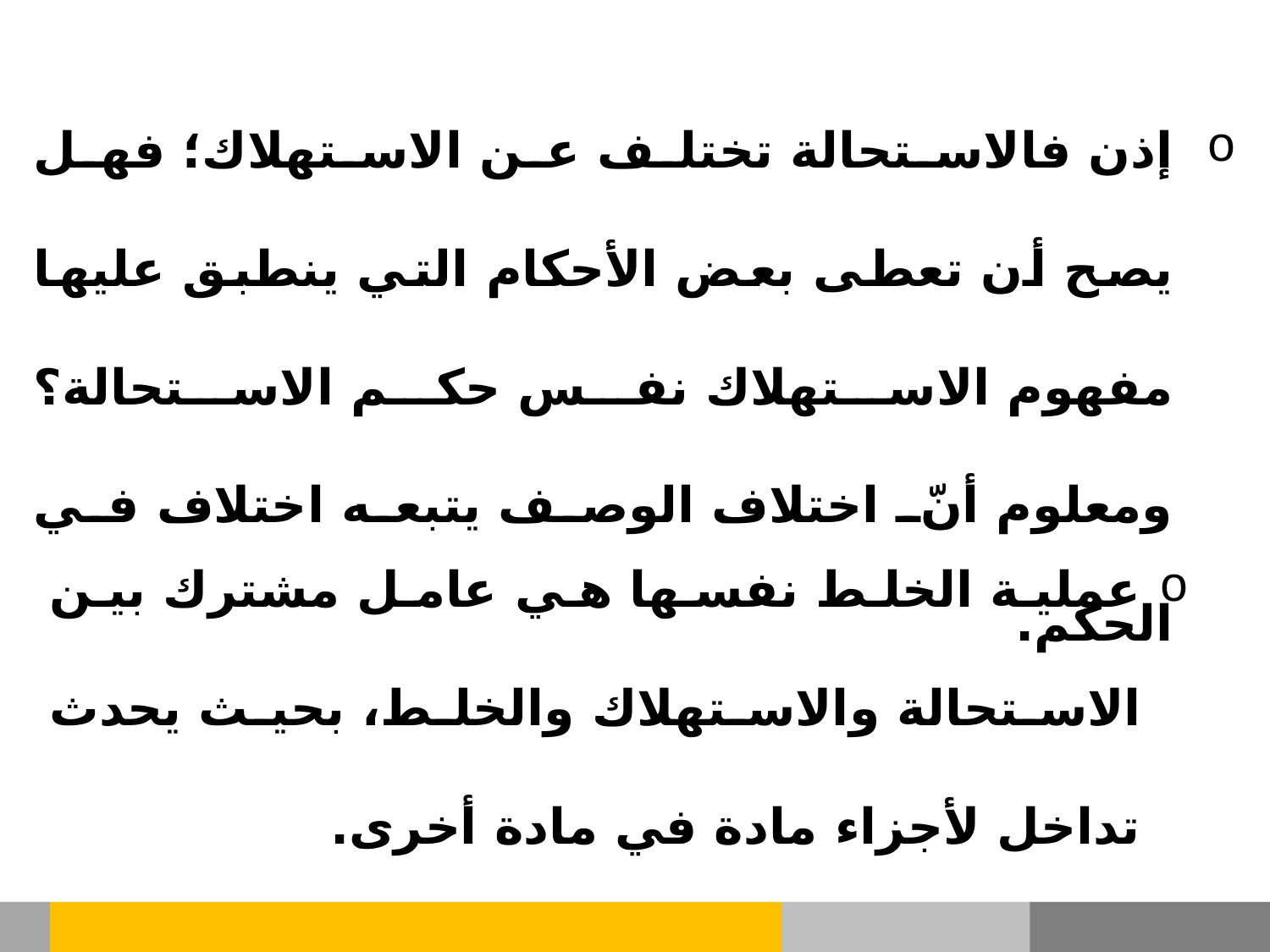

إذن فالاستحالة تختلف عن الاستهلاك؛ فهل يصح أن تعطى بعض الأحكام التي ينطبق عليها مفهوم الاستهلاك نفس حكم الاستحالة؟ ومعلوم أنّ اختلاف الوصف يتبعه اختلاف في الحكم.
عملية الخلط نفسها هي عامل مشترك بين الاستحالة والاستهلاك والخلط، بحيث يحدث تداخل لأجزاء مادة في مادة أخرى.